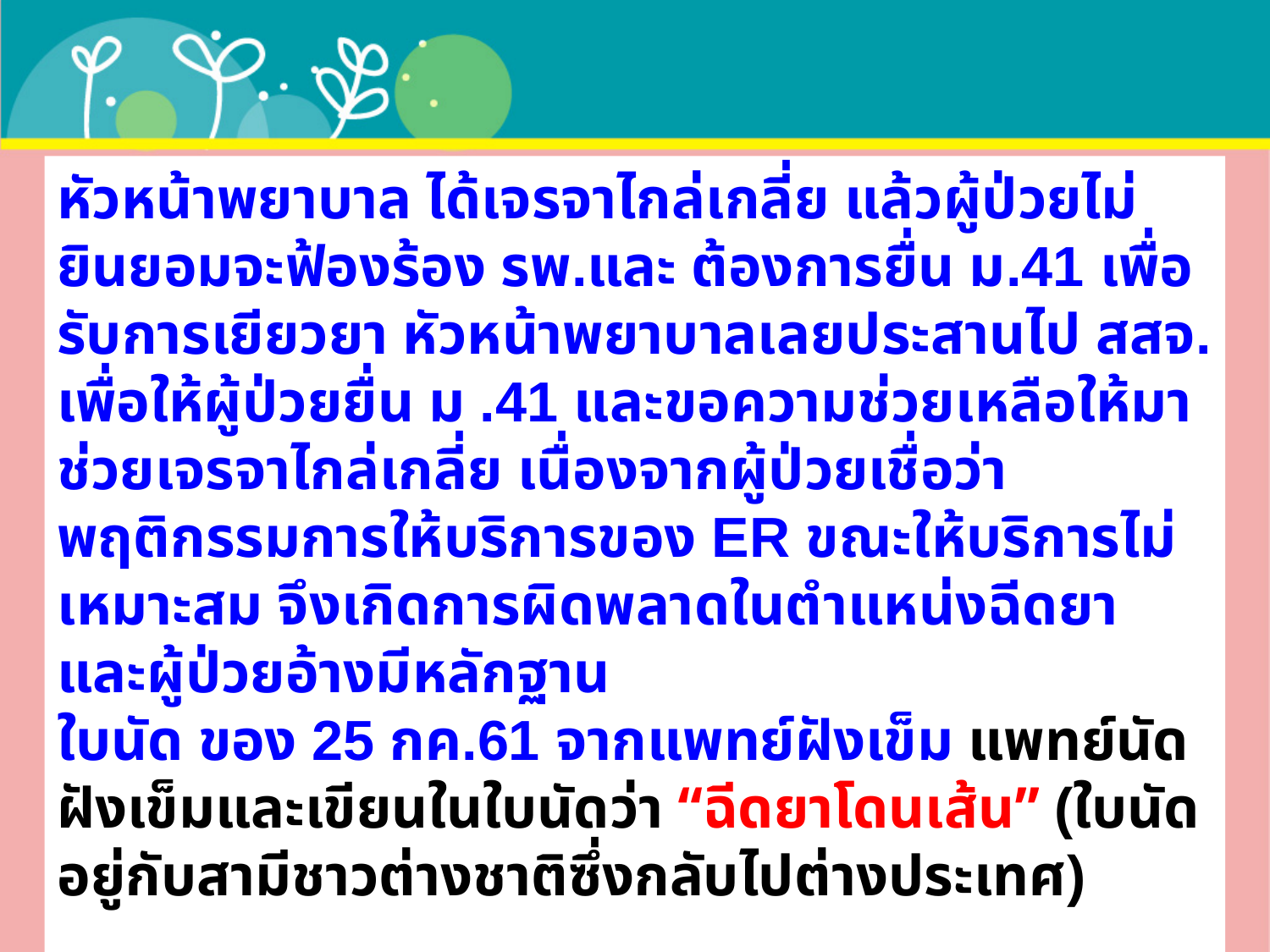

หัวหน้าพยาบาล ได้เจรจาไกล่เกลี่ย แล้วผู้ป่วยไม่ยินยอมจะฟ้องร้อง รพ.และ ต้องการยื่น ม.41 เพื่อรับการเยียวยา หัวหน้าพยาบาลเลยประสานไป สสจ. เพื่อให้ผู้ป่วยยื่น ม .41 และขอความช่วยเหลือให้มาช่วยเจรจาไกล่เกลี่ย เนื่องจากผู้ป่วยเชื่อว่า พฤติกรรมการให้บริการของ ER ขณะให้บริการไม่เหมาะสม จึงเกิดการผิดพลาดในตำแหน่งฉีดยา และผู้ป่วยอ้างมีหลักฐาน
ใบนัด ของ 25 กค.61 จากแพทย์ฝังเข็ม แพทย์นัดฝังเข็มและเขียนในใบนัดว่า “ฉีดยาโดนเส้น” (ใบนัดอยู่กับสามีชาวต่างชาติซึ่งกลับไปต่างประเทศ)